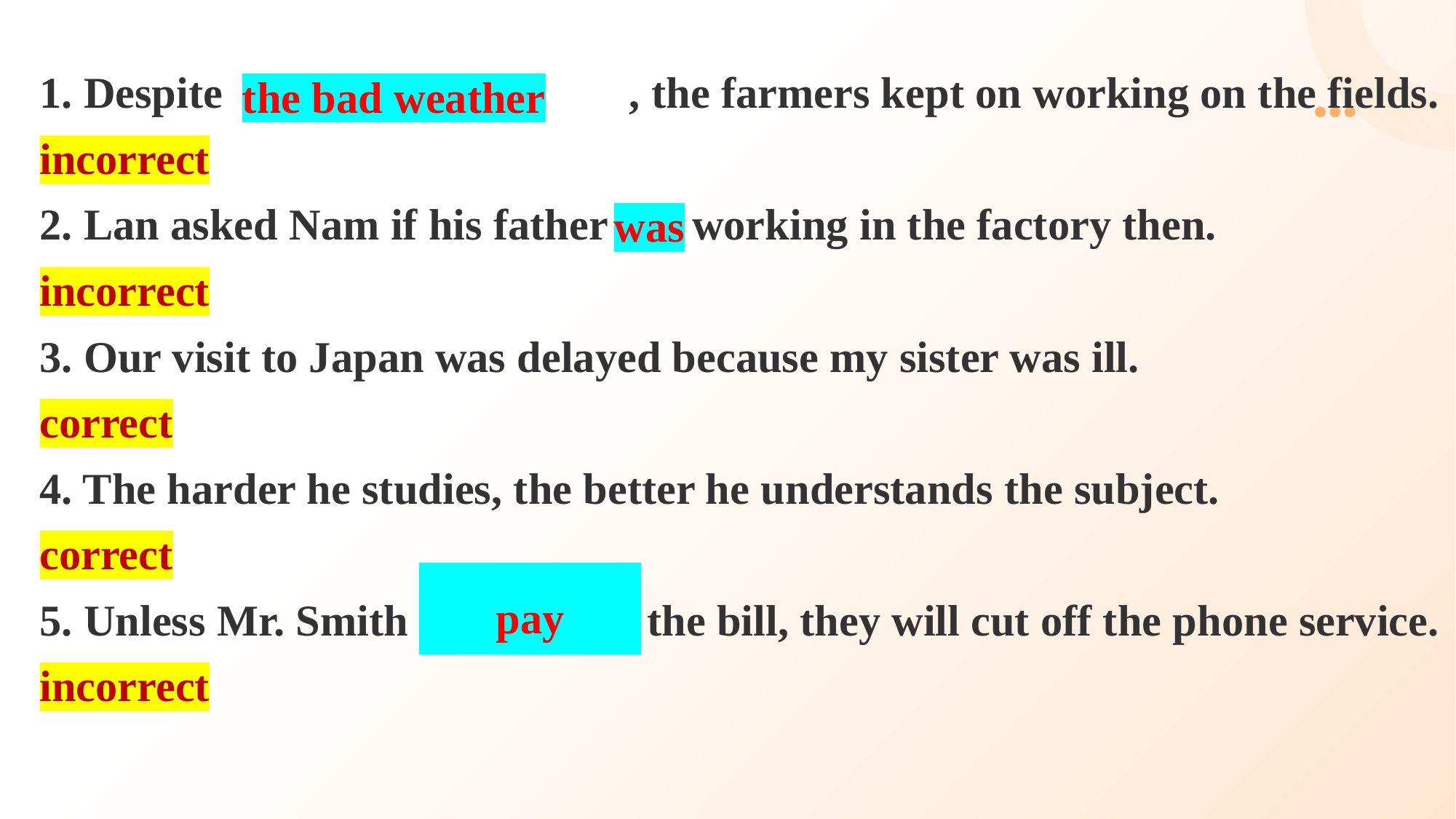

the bad weather

1. Despite the weather was bad , the farmers kept on working on the fields.
incorrect
2. Lan asked Nam if his father  is   working in the factory then.
incorrect
3. Our visit to Japan was delayed because my sister was ill.
correct
4. The harder he studies, the better he understands the subject.
correct
5. Unless Mr. Smith doesn’t pay the bill, they will cut off the phone service.
incorrect

was
pay